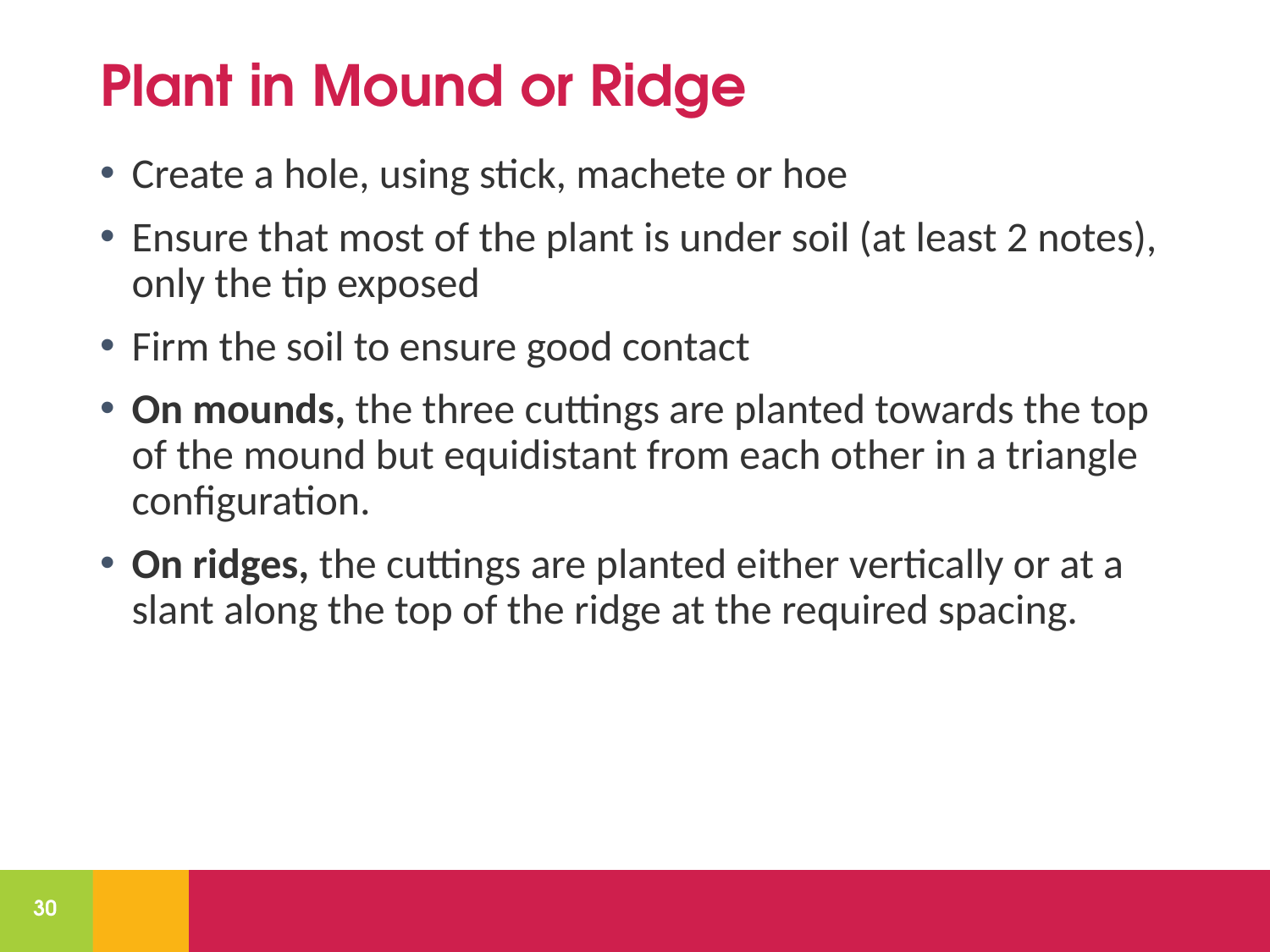

# Plant in Mound or Ridge
Create a hole, using stick, machete or hoe
Ensure that most of the plant is under soil (at least 2 notes), only the tip exposed
Firm the soil to ensure good contact
On mounds, the three cuttings are planted towards the top of the mound but equidistant from each other in a triangle configuration.
On ridges, the cuttings are planted either vertically or at a slant along the top of the ridge at the required spacing.
30